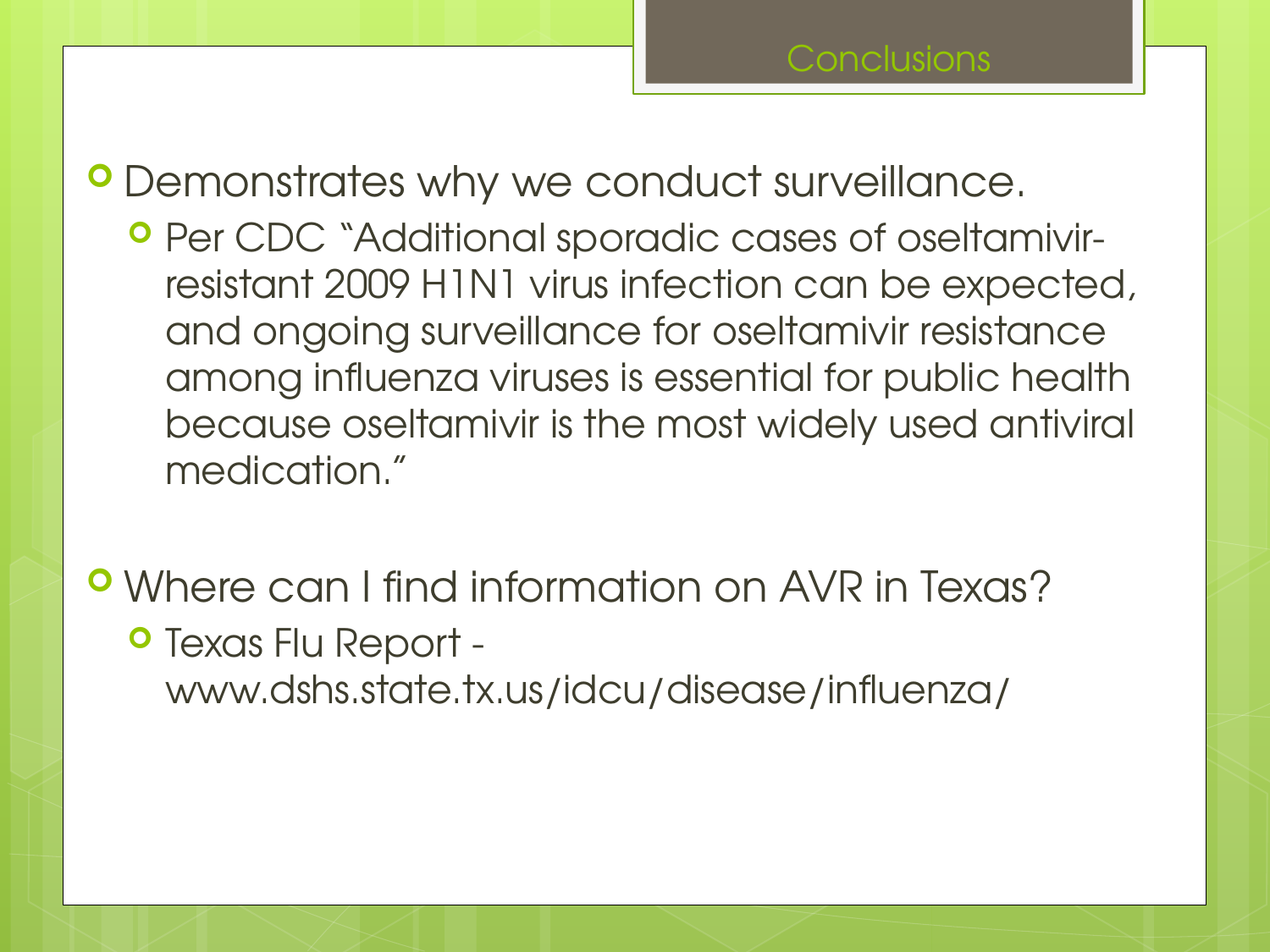

# Conclusions
Demonstrates why we conduct surveillance.
Per CDC “Additional sporadic cases of oseltamivir-resistant 2009 H1N1 virus infection can be expected, and ongoing surveillance for oseltamivir resistance among influenza viruses is essential for public health because oseltamivir is the most widely used antiviral medication.”

Where can I find information on AVR in Texas?
Texas Flu Report - www.dshs.state.tx.us/idcu/disease/influenza/